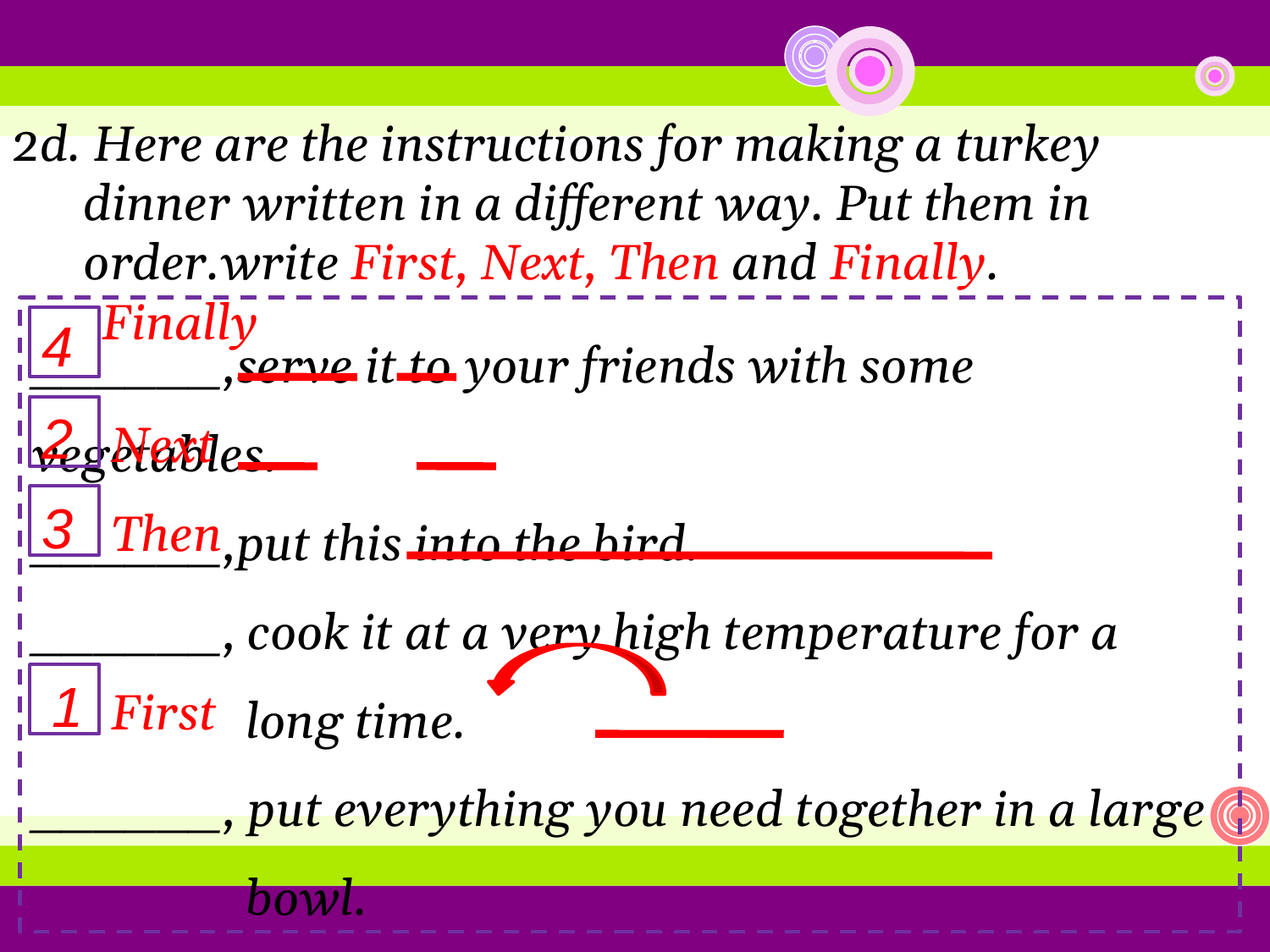

2d. Here are the instructions for making a turkey
      dinner written in a different way. Put them in
      order.write First, Next, Then and Finally.
Finally
______,serve it to your friends with some vegetables.
______,put this into the bird.
______, cook it at a very high temperature for a
                  long time.
______, put everything you need together in a large
                  bowl.
4

2
Next

3
Then

1
First